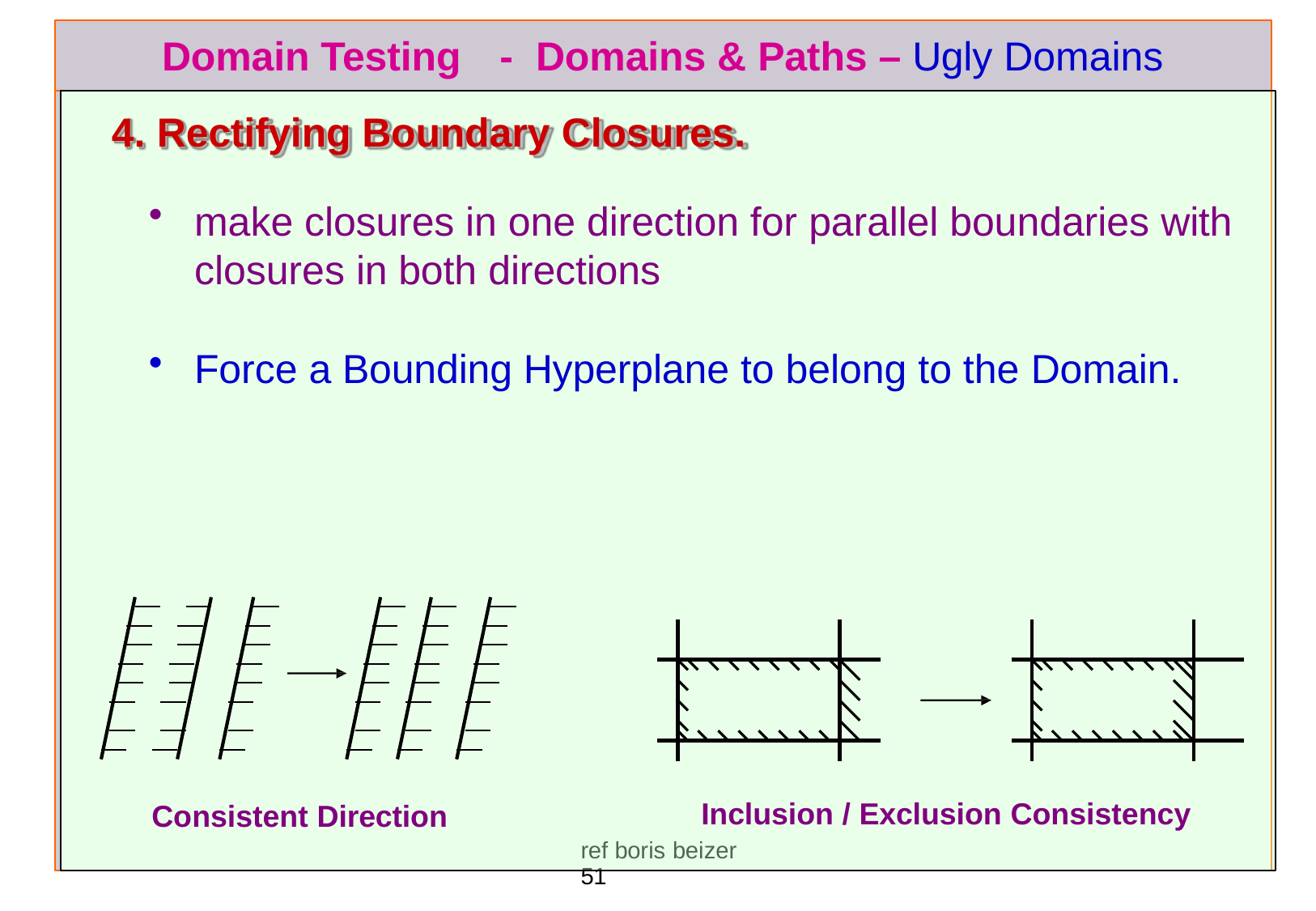

# Domain Testing	-	Domains & Paths – Ugly Domains

Rectifying Boundary Closures.
make closures in one direction for parallel boundaries with
closures in both directions

Force a Bounding Hyperplane to belong to the Domain.

Inclusion / Exclusion Consistency
Consistent Direction
ref boris beizer	51